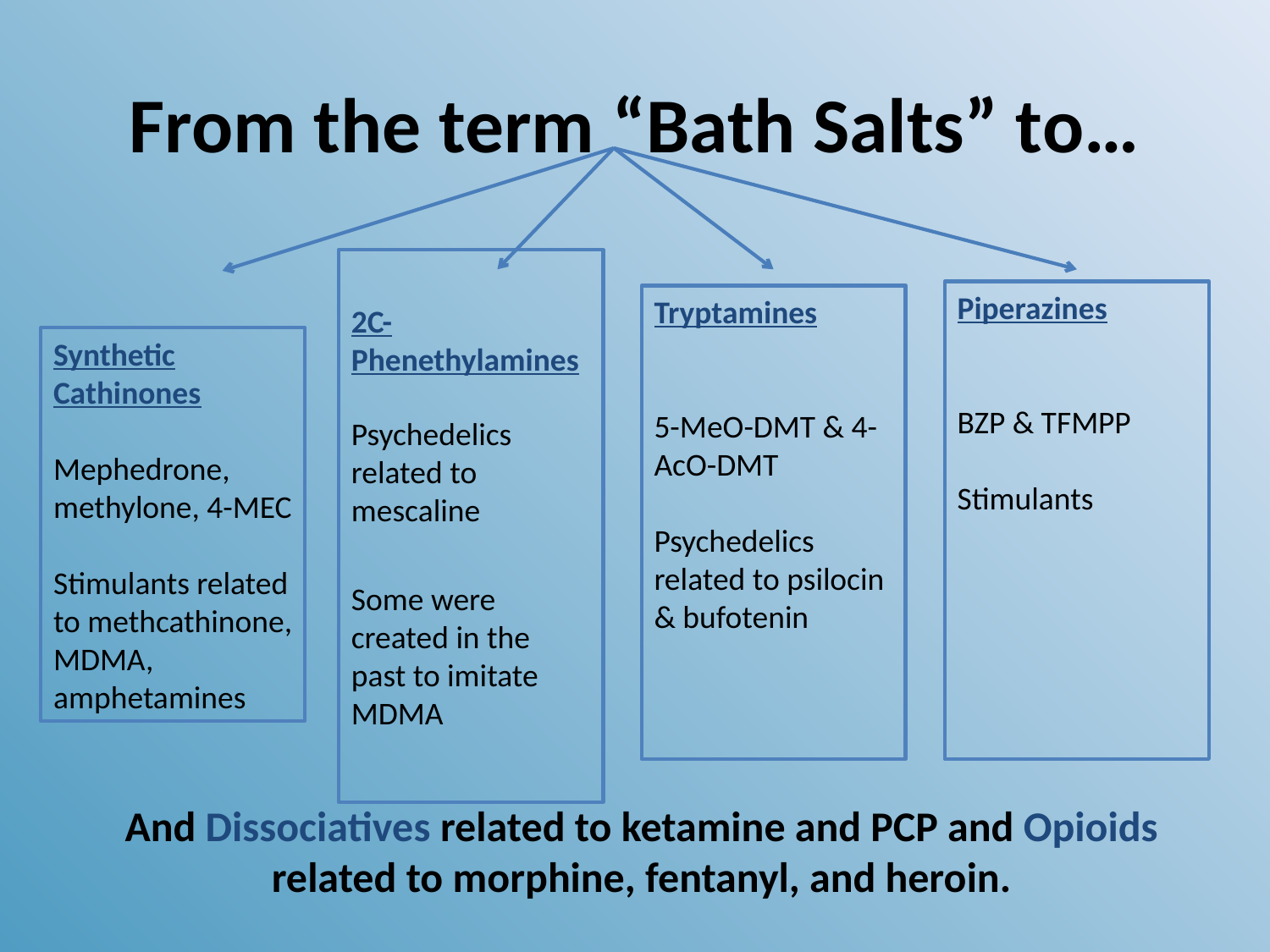

# From the term “Bath Salts” to…
Piperazines

BZP & TFMPP

Stimulants

Tryptamines

5-MeO-DMT & 4-AcO-DMT

Psychedelics related to psilocin & bufotenin

Synthetic Cathinones

Mephedrone, methylone, 4-MEC

Stimulants related to methcathinone, MDMA, amphetamines
2C- Phenethylamines

Psychedelics related to mescaline

Some were created in the past to imitate MDMA

And Dissociatives related to ketamine and PCP and Opioids related to morphine, fentanyl, and heroin.